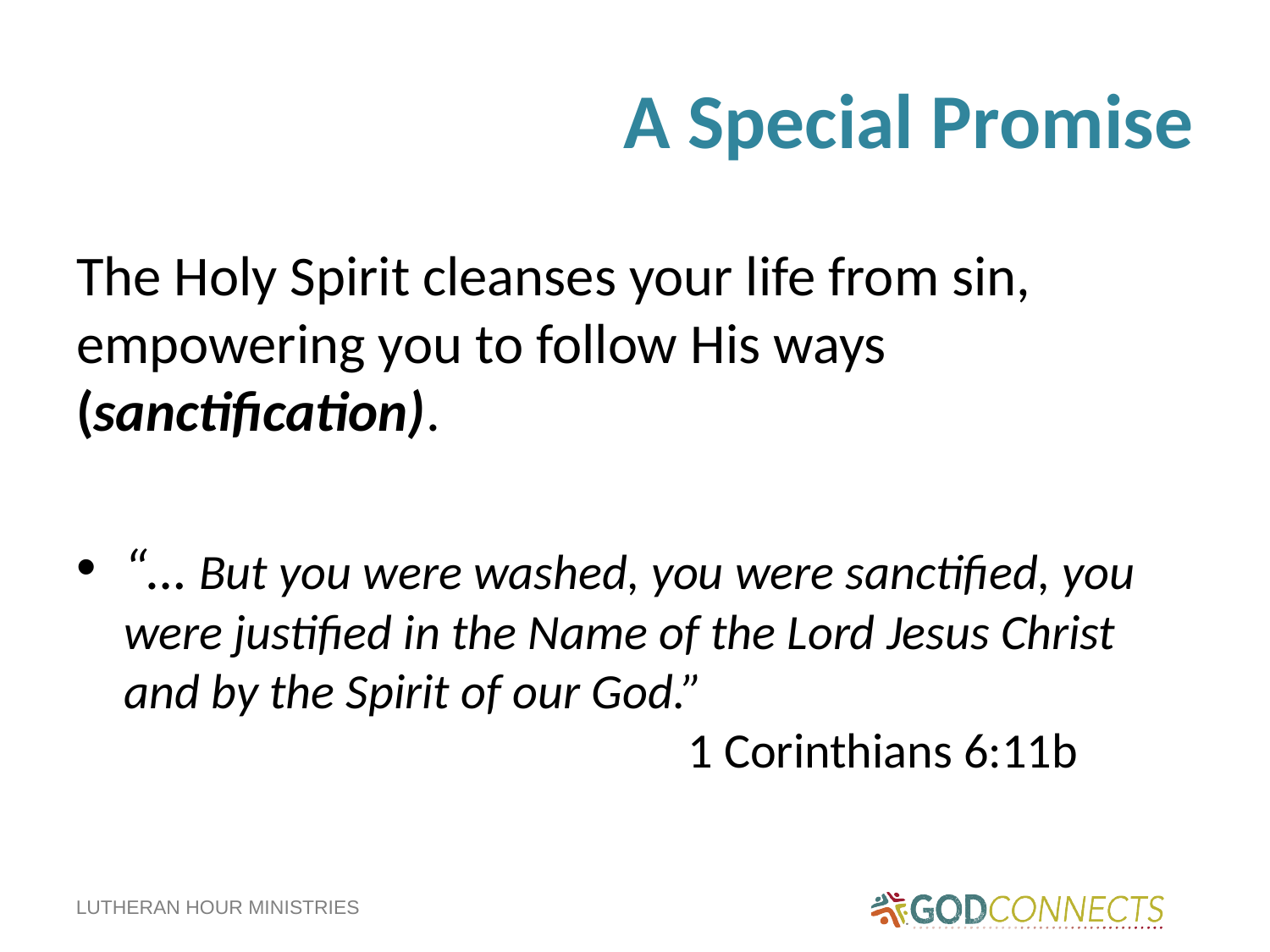

# A Special Promise
The Holy Spirit cleanses your life from sin, empowering you to follow His ways (sanctification).

“… But you were washed, you were sanctified, you were justified in the Name of the Lord Jesus Christ and by the Spirit of our God.” 								     1 Corinthians 6:11b